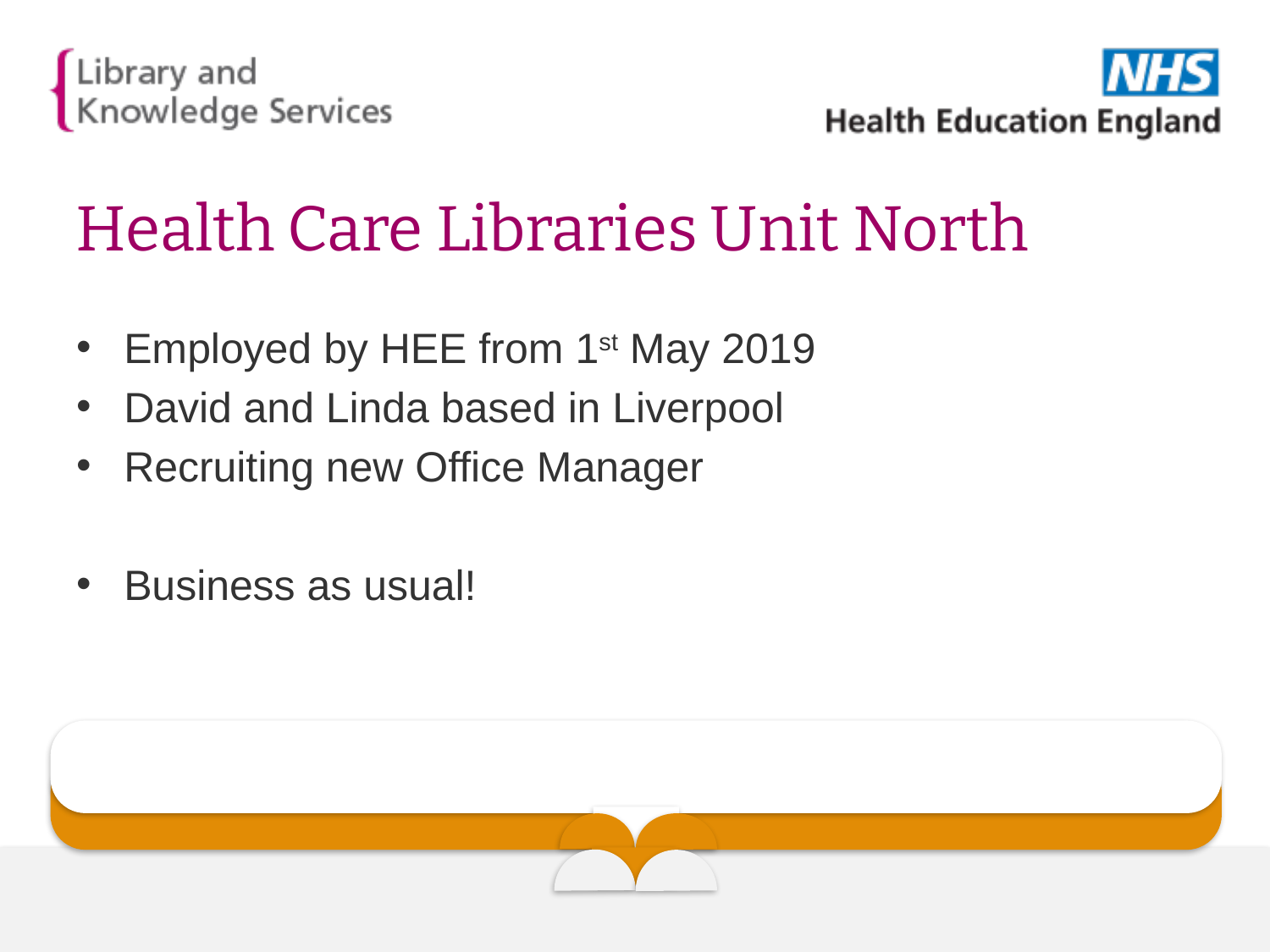

# Health Care Libraries Unit North
Employed by HEE from 1st May 2019
David and Linda based in Liverpool
Recruiting new Office Manager

Business as usual!